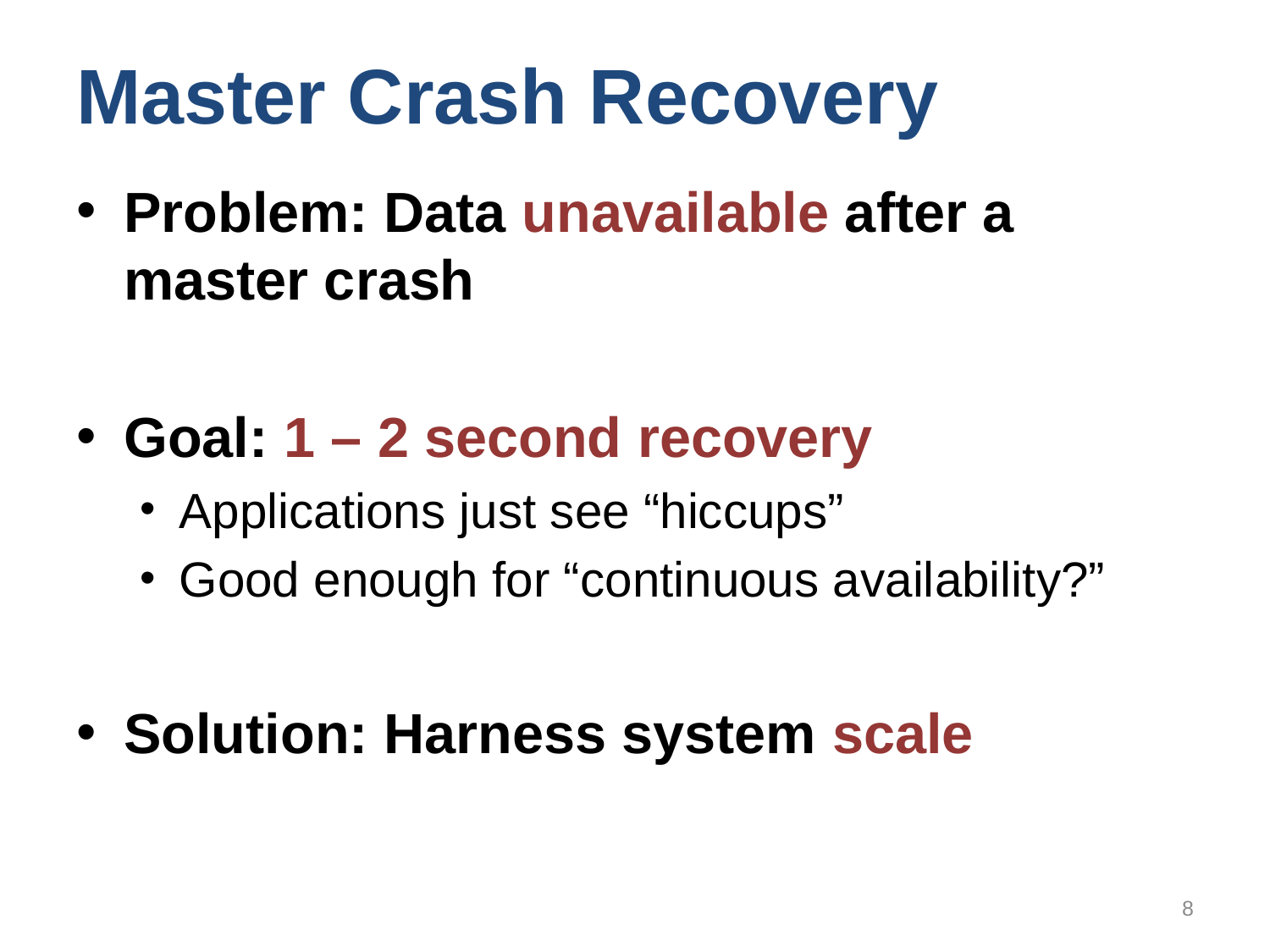

# Master Crash Recovery
Problem: Data unavailable after a master crash

Goal: 1 – 2 second recovery
Applications just see “hiccups”
Good enough for “continuous availability?”

Solution: Harness system scale
8